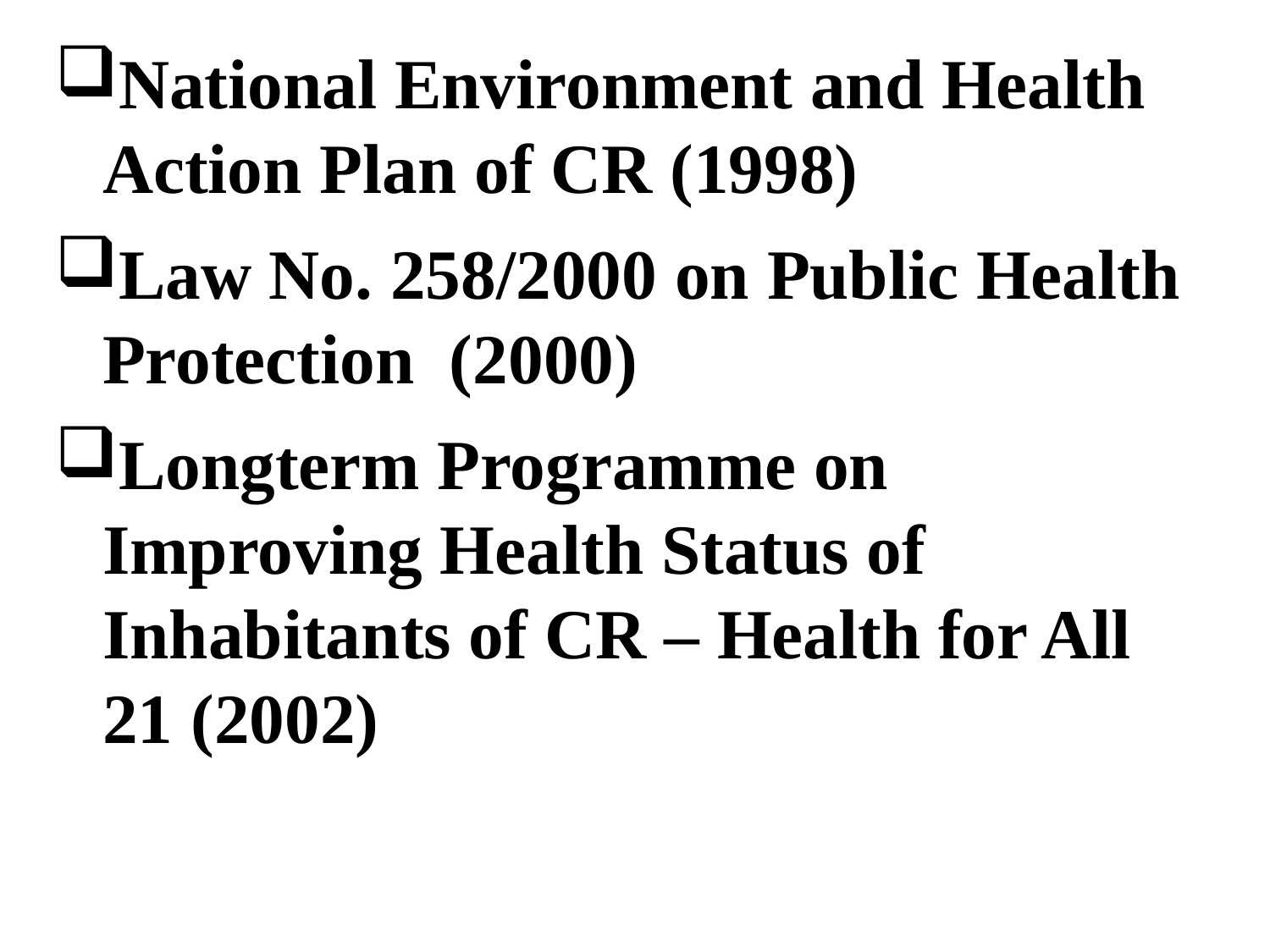

National Environment and Health Action Plan of CR (1998)
Law No. 258/2000 on Public Health Protection  (2000)
Longterm Programme on Improving Health Status of Inhabitants of CR – Health for All 21 (2002)